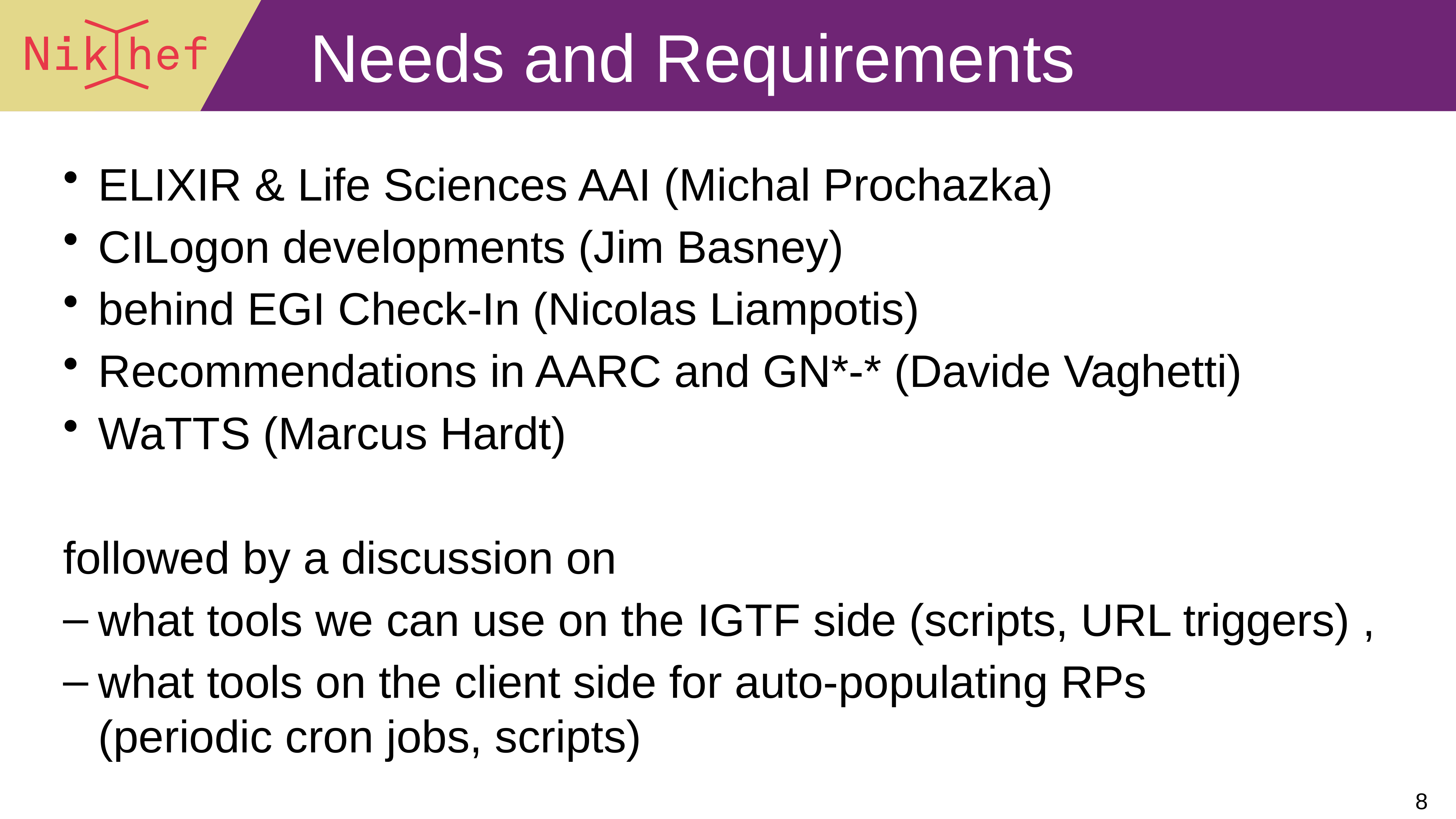

# Needs and Requirements
ELIXIR & Life Sciences AAI (Michal Prochazka)
CILogon developments (Jim Basney)
behind EGI Check-In (Nicolas Liampotis)
Recommendations in AARC and GN*-* (Davide Vaghetti)
WaTTS (Marcus Hardt)

followed by a discussion on
what tools we can use on the IGTF side (scripts, URL triggers) ,
what tools on the client side for auto-populating RPs
(periodic cron jobs, scripts)
8